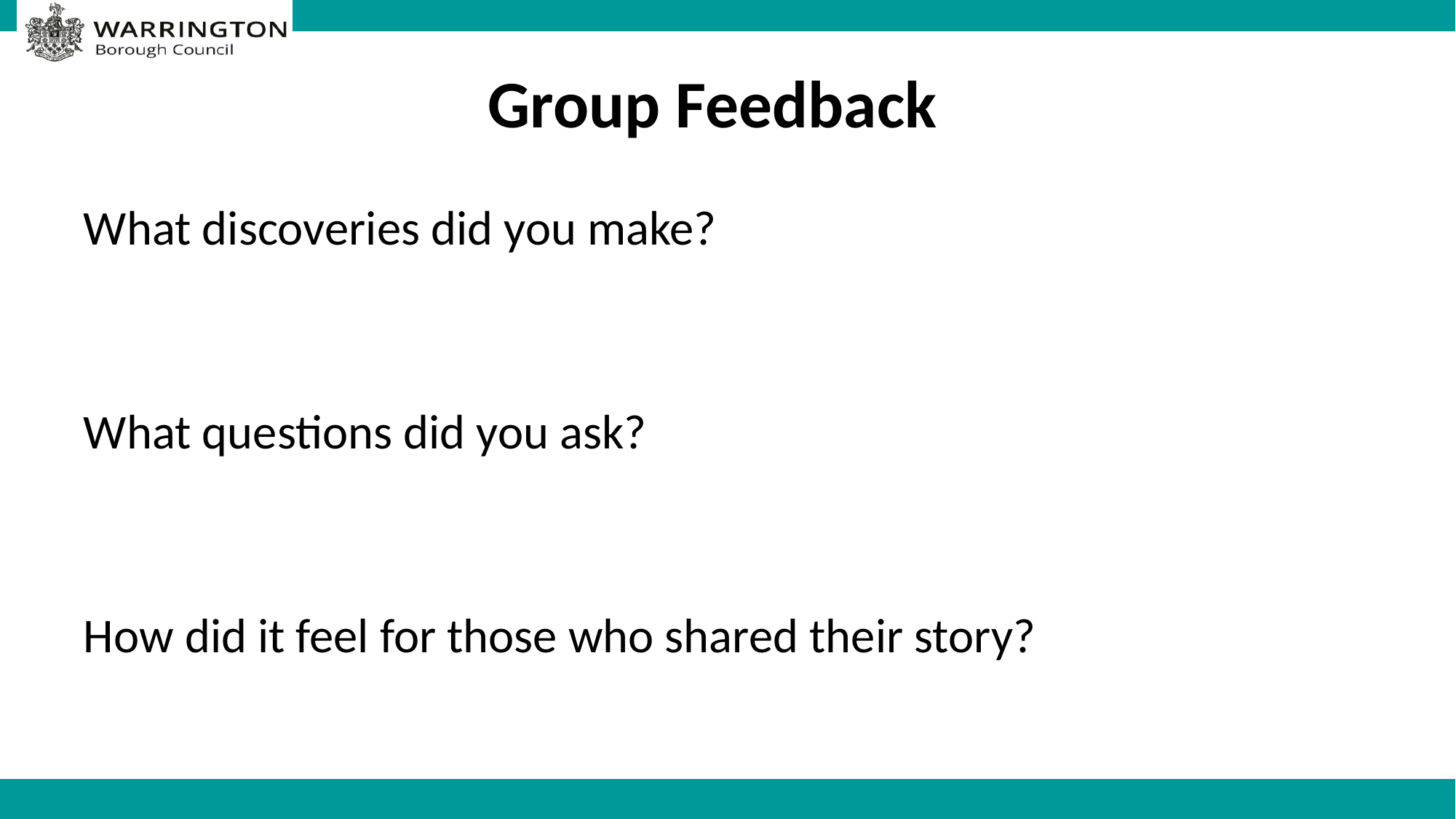

# Group Feedback
What discoveries did you make?

What questions did you ask?

How did it feel for those who shared their story?